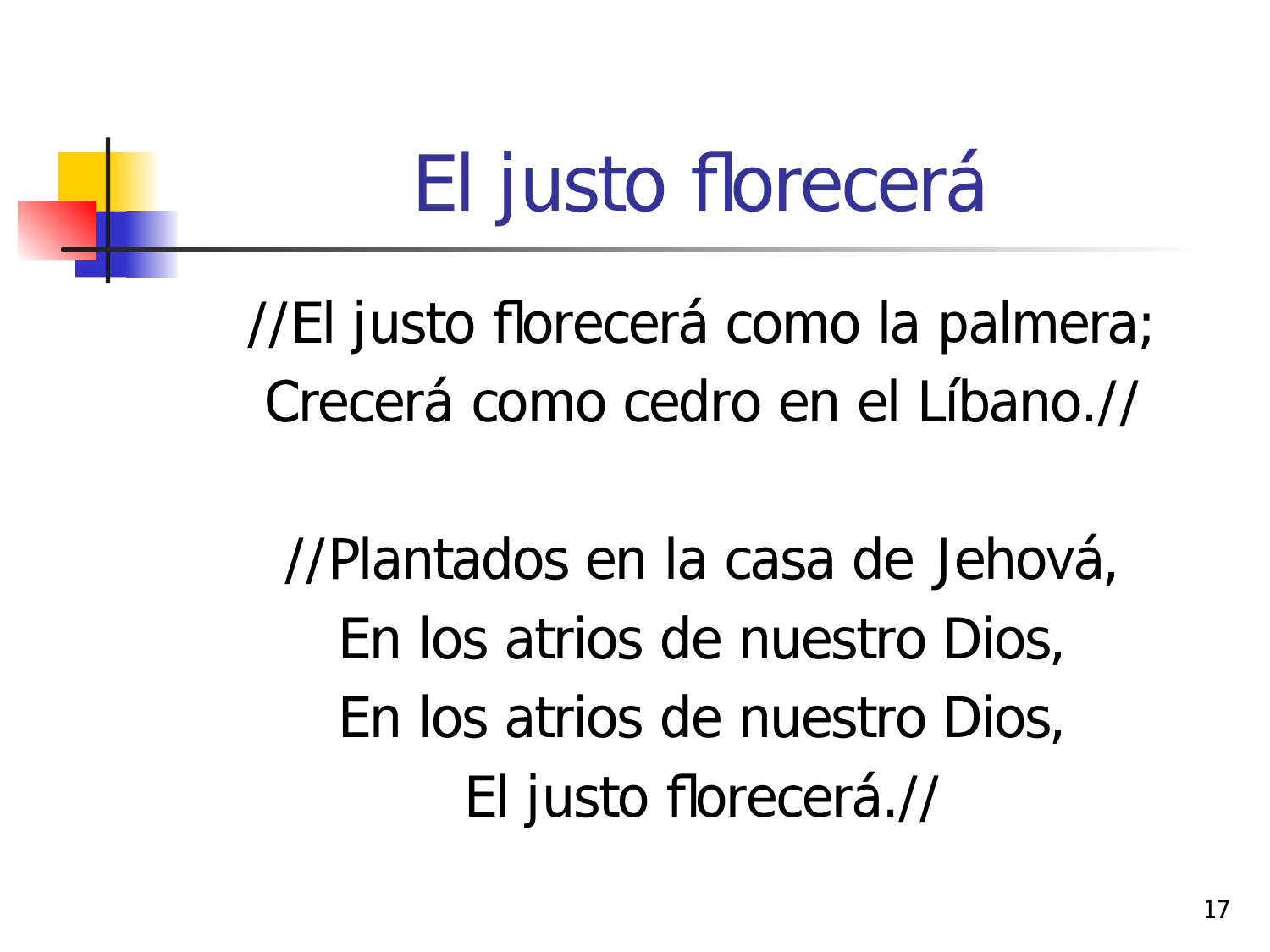

# El justo florecerá
//El justo florecerá como la palmera;
Crecerá como cedro en el Líbano.//

//Plantados en la casa de Jehová,
En los atrios de nuestro Dios,
En los atrios de nuestro Dios,
El justo florecerá.//
17